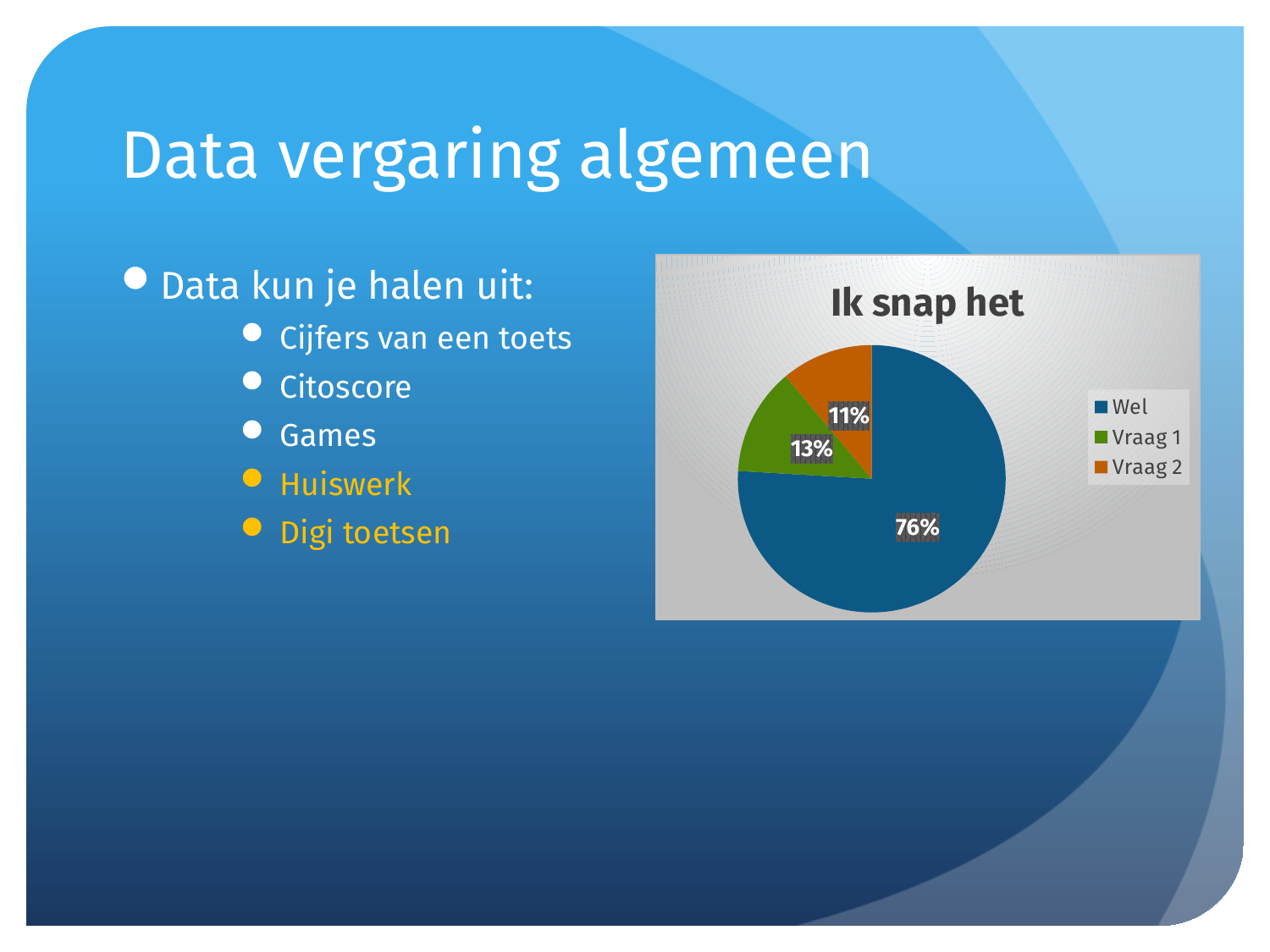

# Data vergaring algemeen
Data kun je halen uit:
Cijfers van een toets
Citoscore
Games
Huiswerk
Digi toetsen

[unsupported chart]